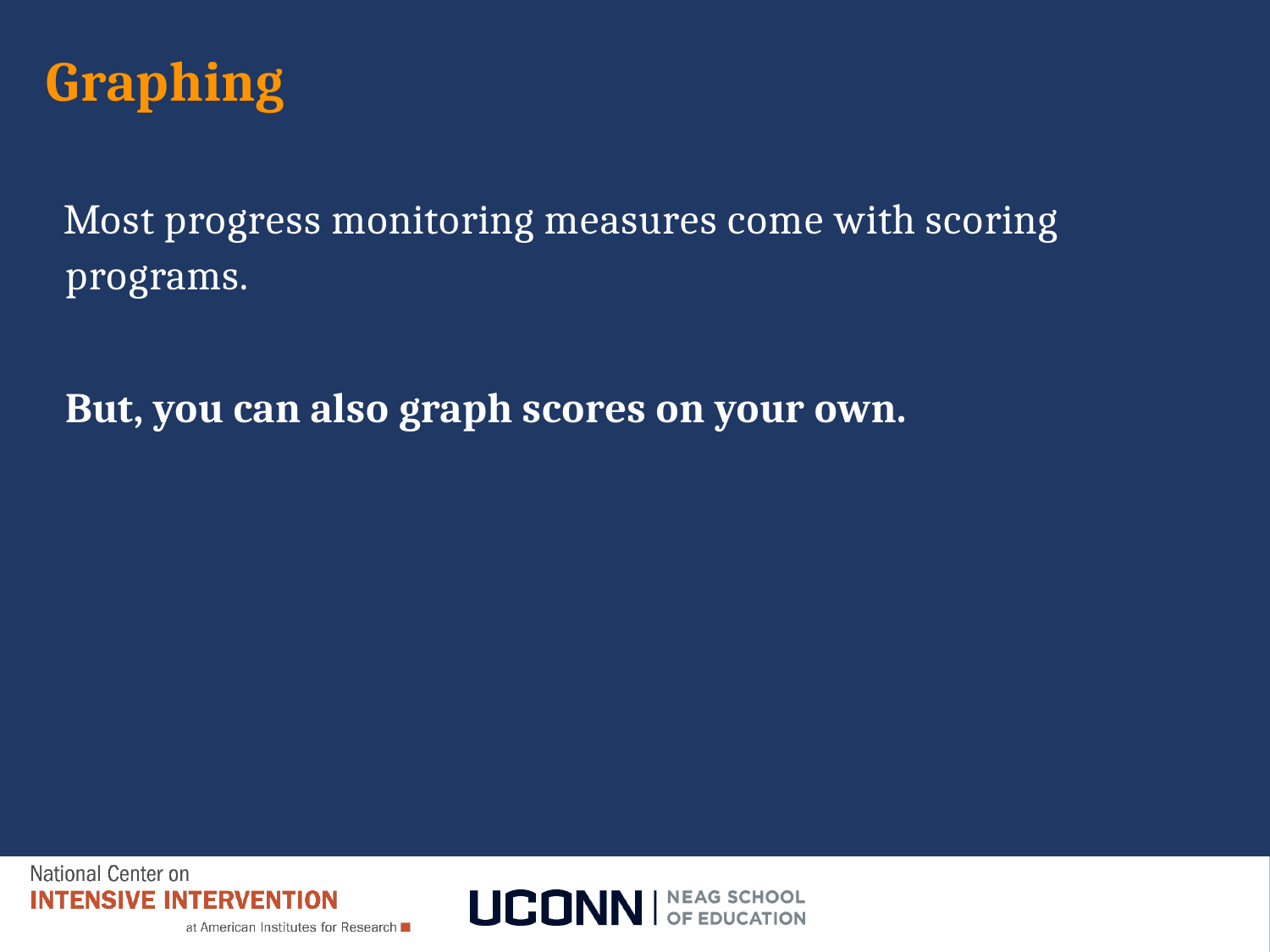

# Graphing
Most progress monitoring measures come with scoring programs.

But, you can also graph scores on your own.